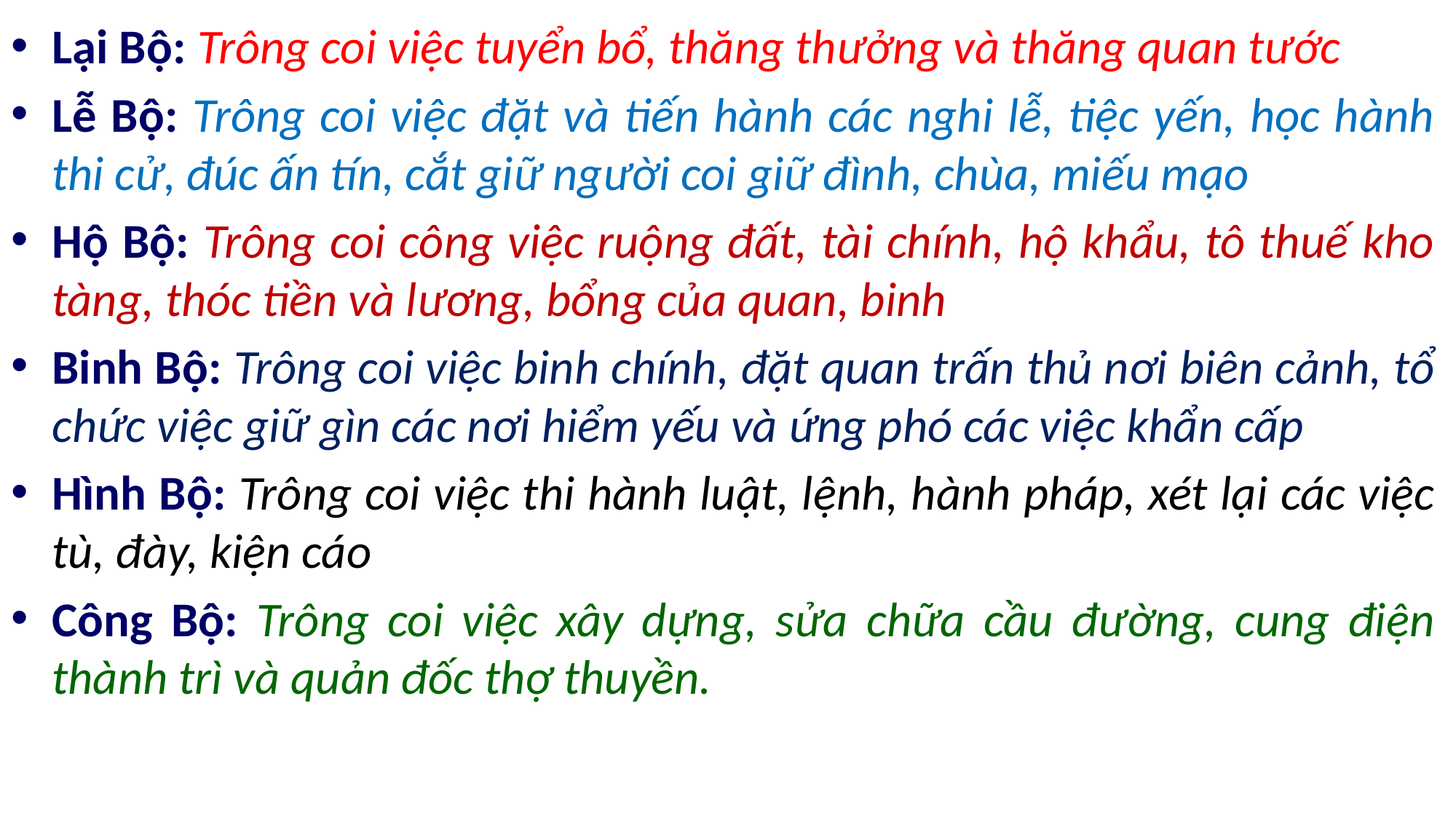

Lại Bộ: Trông coi việc tuyển bổ, thăng thưởng và thăng quan tước
Lễ Bộ: Trông coi việc đặt và tiến hành các nghi lễ, tiệc yến, học hành thi cử, đúc ấn tín, cắt giữ người coi giữ đình, chùa, miếu mạo
Hộ Bộ: Trông coi công việc ruộng đất, tài chính, hộ khẩu, tô thuế kho tàng, thóc tiền và lương, bổng của quan, binh
Binh Bộ: Trông coi việc binh chính, đặt quan trấn thủ nơi biên cảnh, tổ chức việc giữ gìn các nơi hiểm yếu và ứng phó các việc khẩn cấp
Hình Bộ: Trông coi việc thi hành luật, lệnh, hành pháp, xét lại các việc tù, đày, kiện cáo
Công Bộ: Trông coi việc xây dựng, sửa chữa cầu đường, cung điện thành trì và quản đốc thợ thuyền.